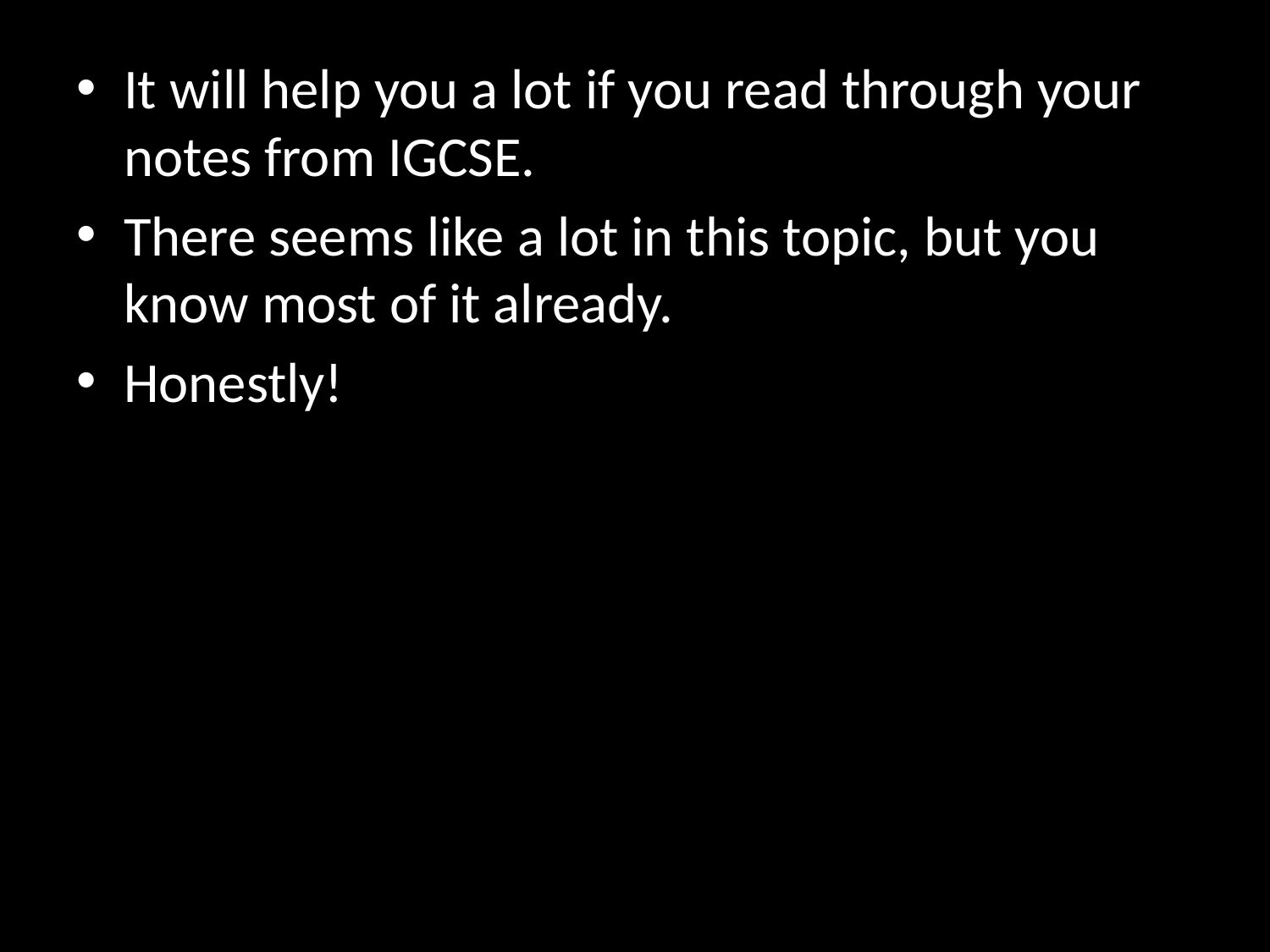

It will help you a lot if you read through your notes from IGCSE.
There seems like a lot in this topic, but you know most of it already.
Honestly!